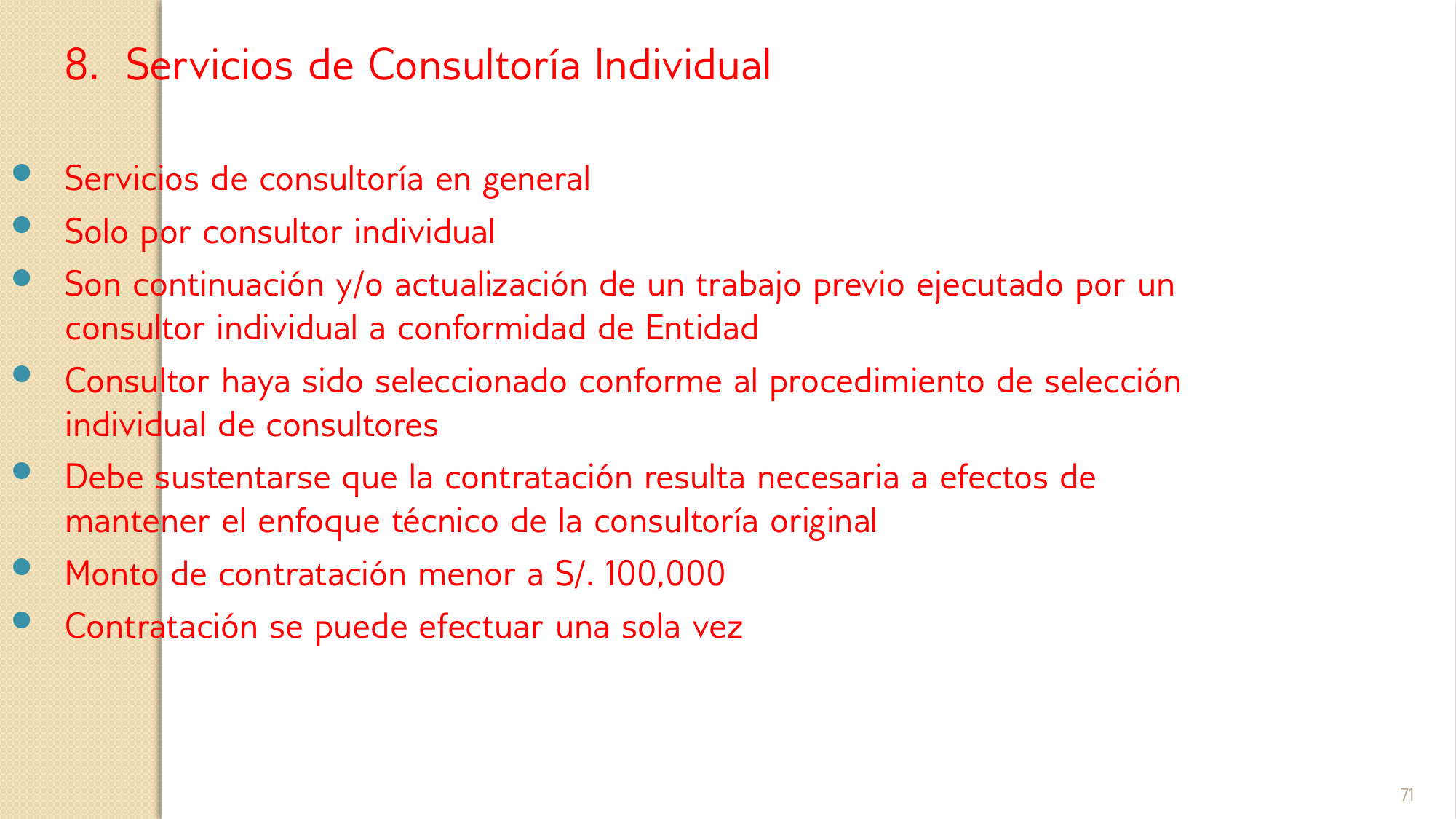

Servicios de Consultoría Individual
Servicios de consultoría en general
Solo por consultor individual
Son continuación y/o actualización de un trabajo previo ejecutado por un consultor individual a conformidad de Entidad
Consultor haya sido seleccionado conforme al procedimiento de selección individual de consultores
Debe sustentarse que la contratación resulta necesaria a efectos de mantener el enfoque técnico de la consultoría original
Monto de contratación menor a S/. 100,000
Contratación se puede efectuar una sola vez

71